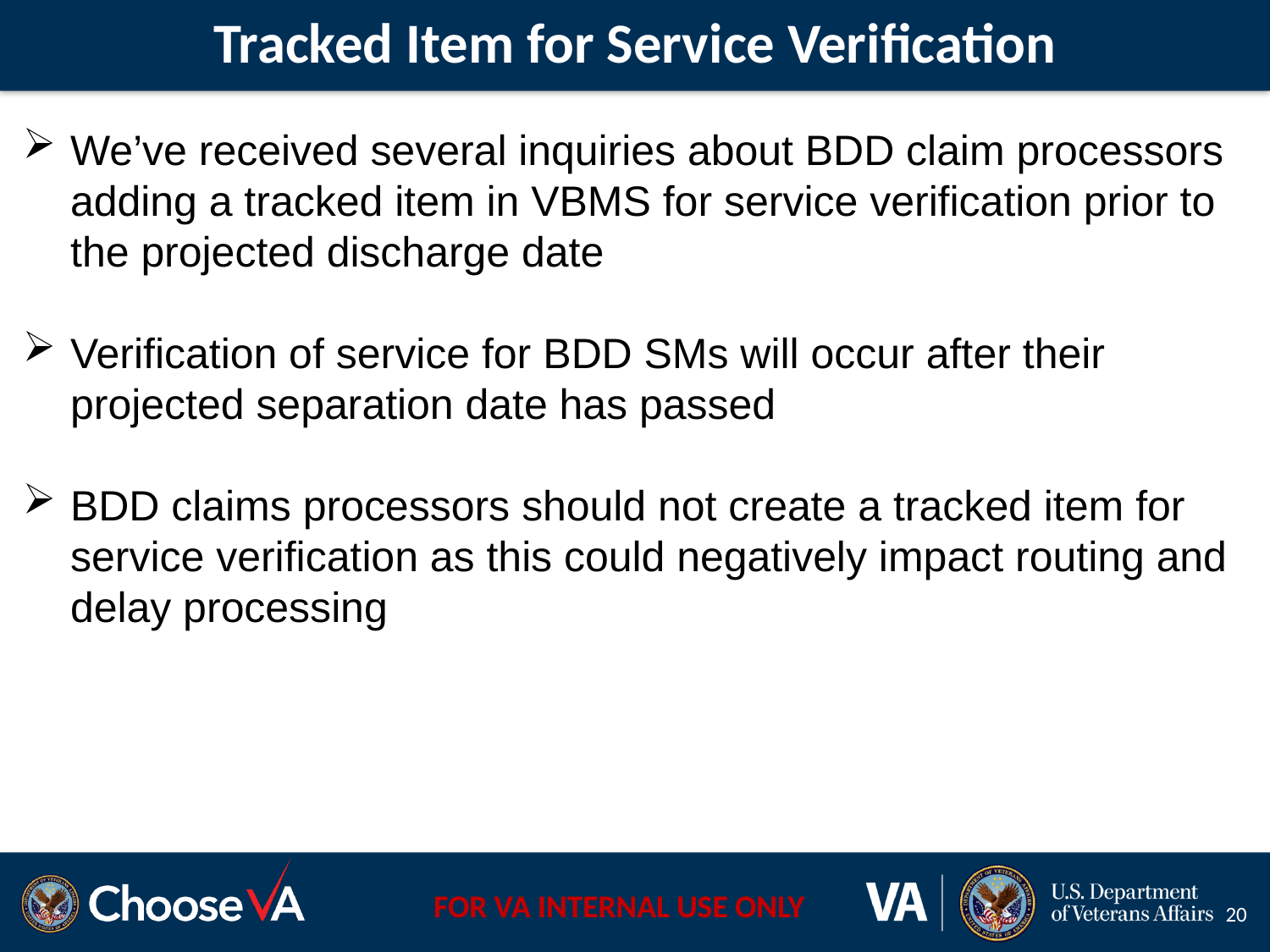

# Tracked Item for Service Verification
We’ve received several inquiries about BDD claim processors adding a tracked item in VBMS for service verification prior to the projected discharge date

Verification of service for BDD SMs will occur after their projected separation date has passed

BDD claims processors should not create a tracked item for service verification as this could negatively impact routing and delay processing
20